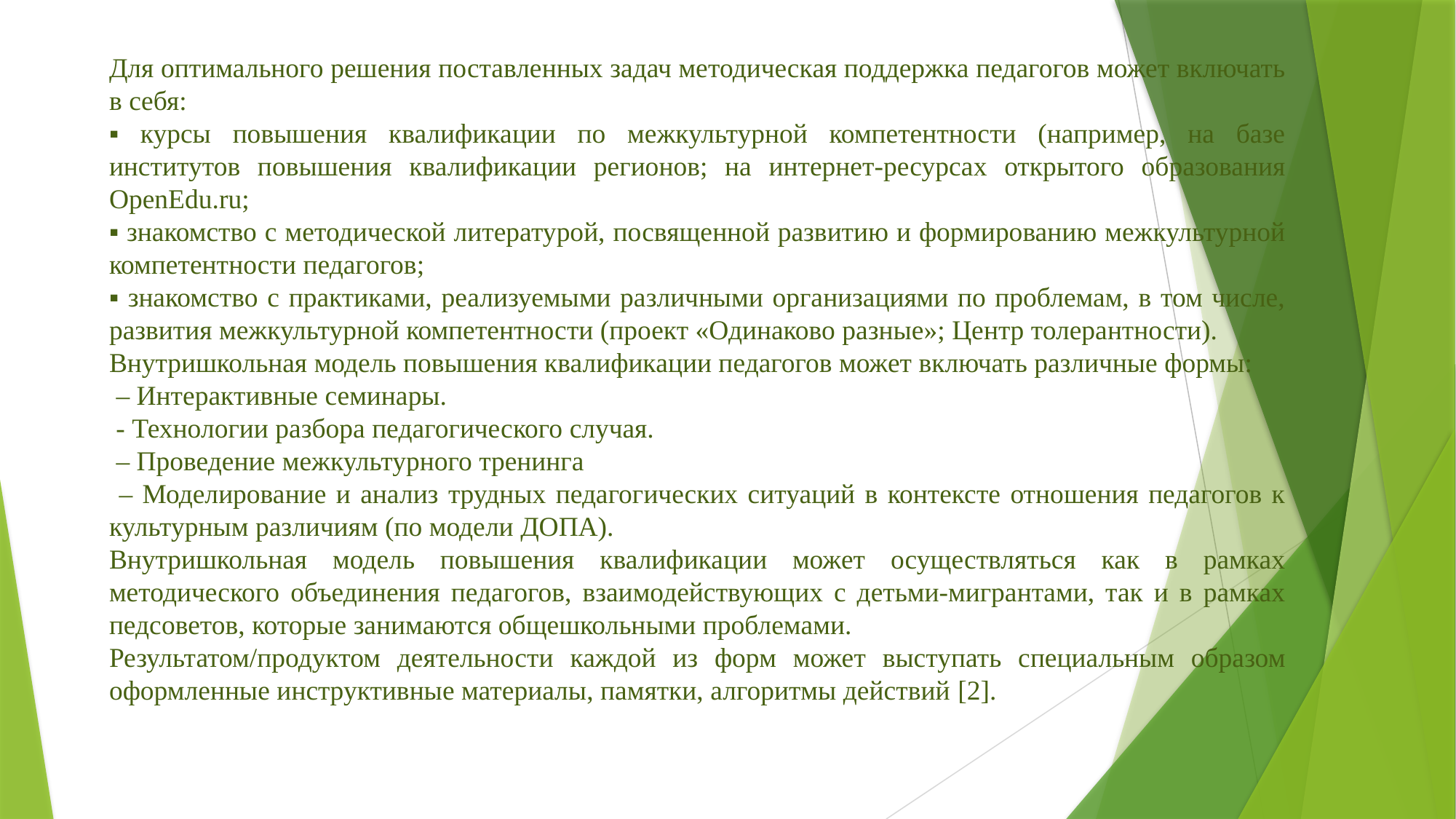

Для оптимального решения поставленных задач методическая поддержка педагогов может включать в себя:
▪ курсы повышения квалификации по межкультурной компетентности (например, на базе институтов повышения квалификации регионов; на интернет-ресурсах открытого образования OpenEdu.ru;
▪ знакомство с методической литературой, посвященной развитию и формированию межкультурной компетентности педагогов;
▪ знакомство с практиками, реализуемыми различными организациями по проблемам, в том числе, развития межкультурной компетентности (проект «Одинаково разные»; Центр толерантности).
Внутришкольная модель повышения квалификации педагогов может включать различные формы:
 – Интерактивные семинары.
 - Технологии разбора педагогического случая.
 – Проведение межкультурного тренинга
 – Моделирование и анализ трудных педагогических ситуаций в контексте отношения педагогов к культурным различиям (по модели ДОПА).
Внутришкольная модель повышения квалификации может осуществляться как в рамках методического объединения педагогов, взаимодействующих с детьми-мигрантами, так и в рамках педсоветов, которые занимаются общешкольными проблемами.
Результатом/продуктом деятельности каждой из форм может выступать специальным образом оформленные инструктивные материалы, памятки, алгоритмы действий [2].